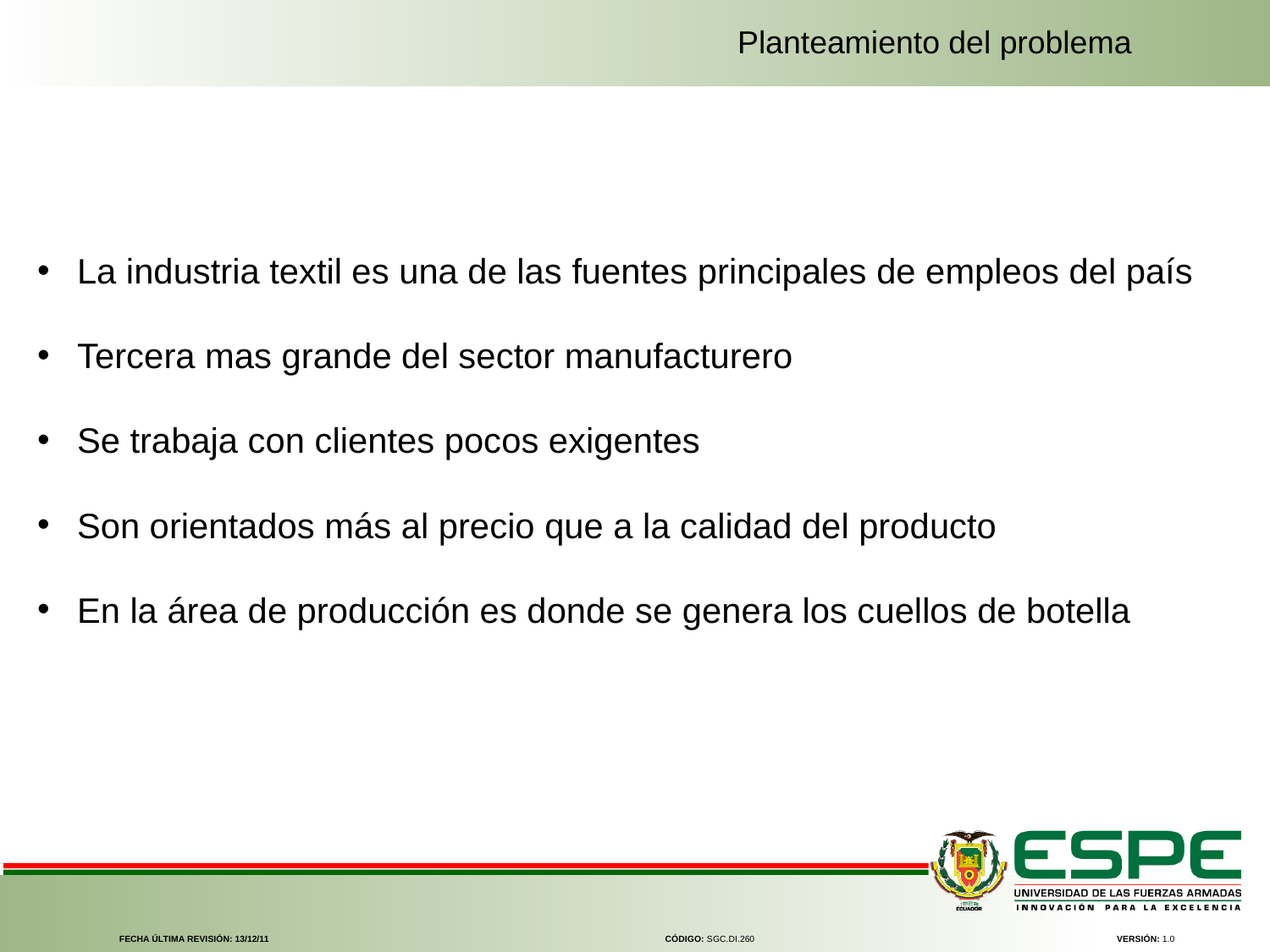

Planteamiento del problema
La industria textil es una de las fuentes principales de empleos del país

Tercera mas grande del sector manufacturero

Se trabaja con clientes pocos exigentes

Son orientados más al precio que a la calidad del producto

En la área de producción es donde se genera los cuellos de botella

FECHA ÚLTIMA REVISIÓN: 13/12/11
CÓDIGO: SGC.DI.260
VERSIÓN: 1.0